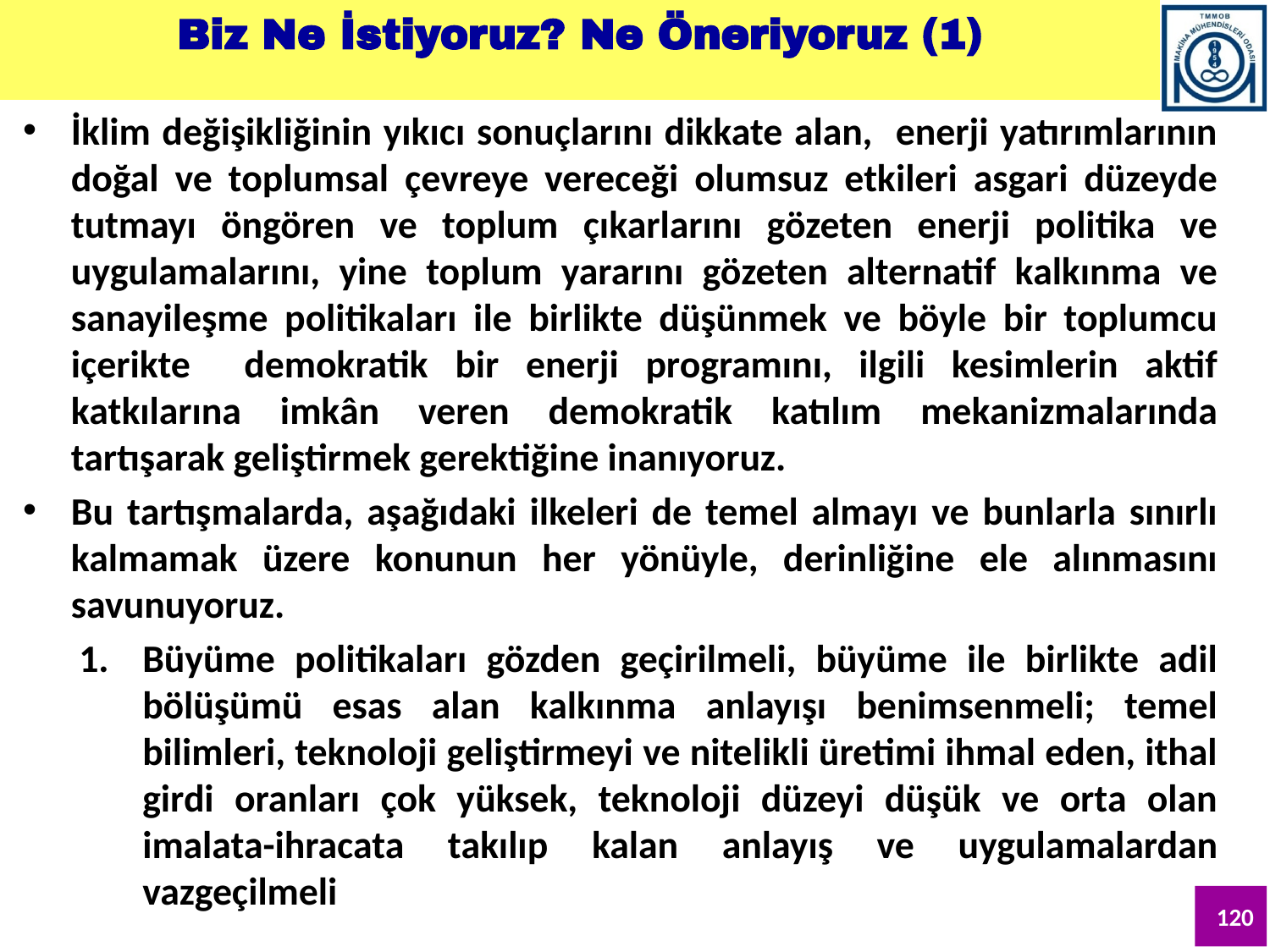

Biz Ne İstiyoruz? Ne Öneriyoruz (1)
İklim değişikliğinin yıkıcı sonuçlarını dikkate alan,  enerji yatırımlarının doğal ve toplumsal çevreye vereceği olumsuz etkileri asgari düzeyde tutmayı öngören ve toplum çıkarlarını gözeten enerji politika ve uygulamalarını, yine toplum yararını gözeten alternatif kalkınma ve sanayileşme politikaları ile birlikte düşünmek ve böyle bir toplumcu içerikte  demokratik bir enerji programını, ilgili kesimlerin aktif katkılarına imkân veren demokratik katılım mekanizmalarında tartışarak geliştirmek gerektiğine inanıyoruz.
Bu tartışmalarda, aşağıdaki ilkeleri de temel almayı ve bunlarla sınırlı kalmamak üzere konunun her yönüyle, derinliğine ele alınmasını savunuyoruz.
Büyüme politikaları gözden geçirilmeli, büyüme ile birlikte adil bölüşümü esas alan kalkınma anlayışı benimsenmeli; temel bilimleri, teknoloji geliştirmeyi ve nitelikli üretimi ihmal eden, ithal girdi oranları çok yüksek, teknoloji düzeyi düşük ve orta olan imalata-ihracata takılıp kalan anlayış ve uygulamalardan vazgeçilmeli

120